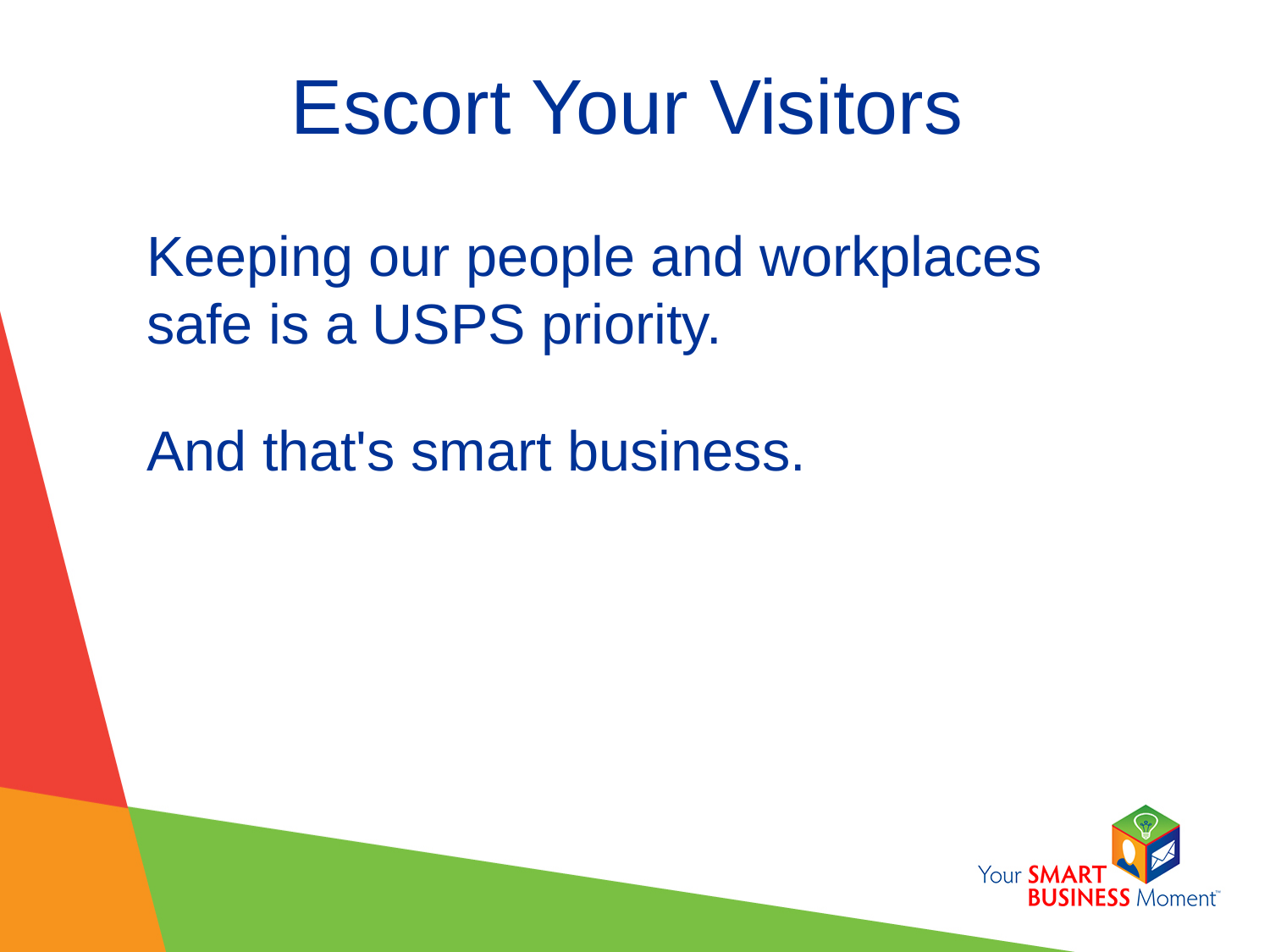

# Escort Your Visitors

Keeping our people and workplaces safe is a USPS priority.

And that's smart business.